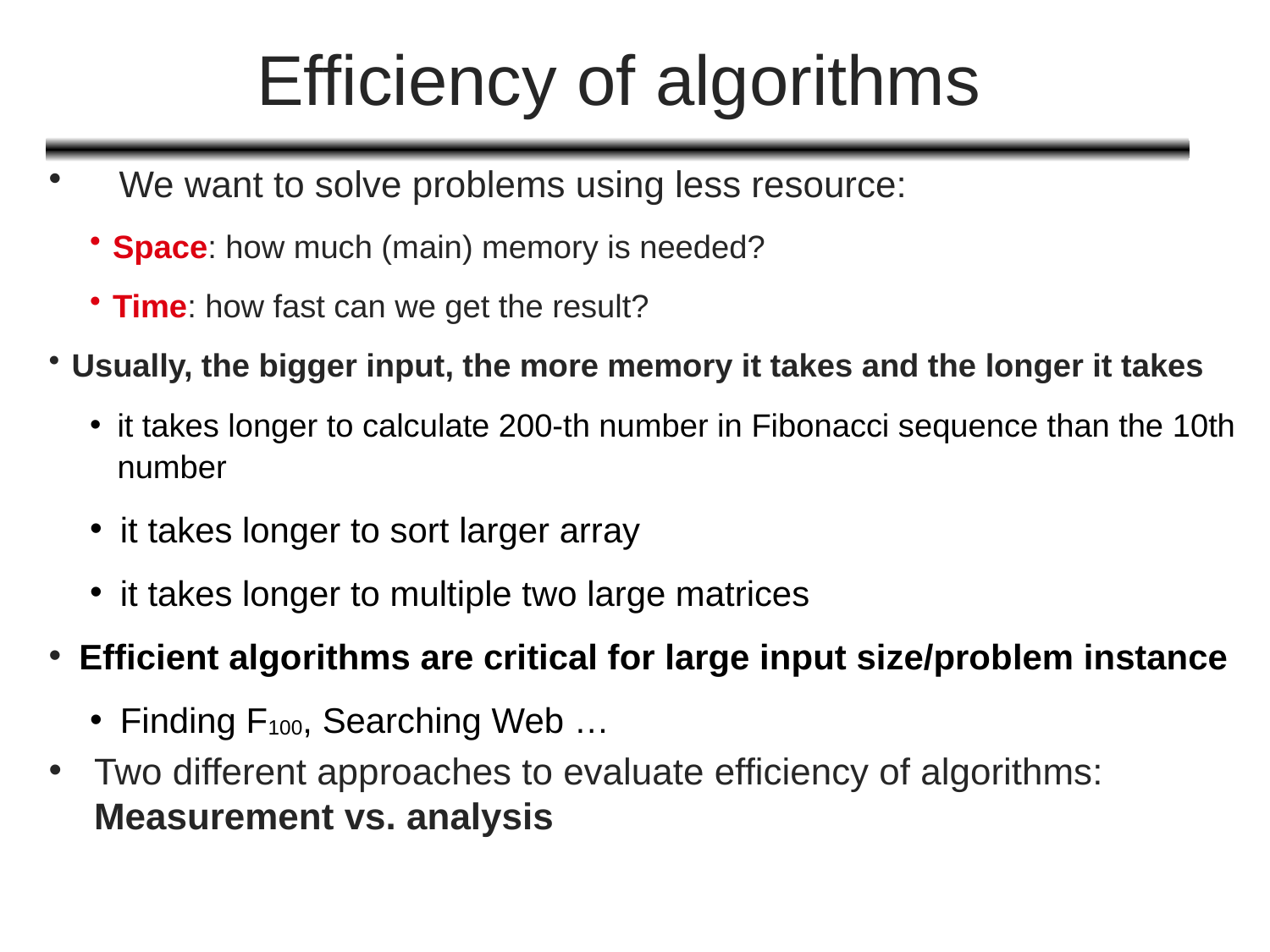

# Efficiency of algorithms
We want to solve problems using less resource:
Space: how much (main) memory is needed?
Time: how fast can we get the result?
Usually, the bigger input, the more memory it takes and the longer it takes
it takes longer to calculate 200-th number in Fibonacci sequence than the 10th number
it takes longer to sort larger array
it takes longer to multiple two large matrices
Efficient algorithms are critical for large input size/problem instance
Finding F100, Searching Web …
Two different approaches to evaluate efficiency of algorithms: Measurement vs. analysis
16